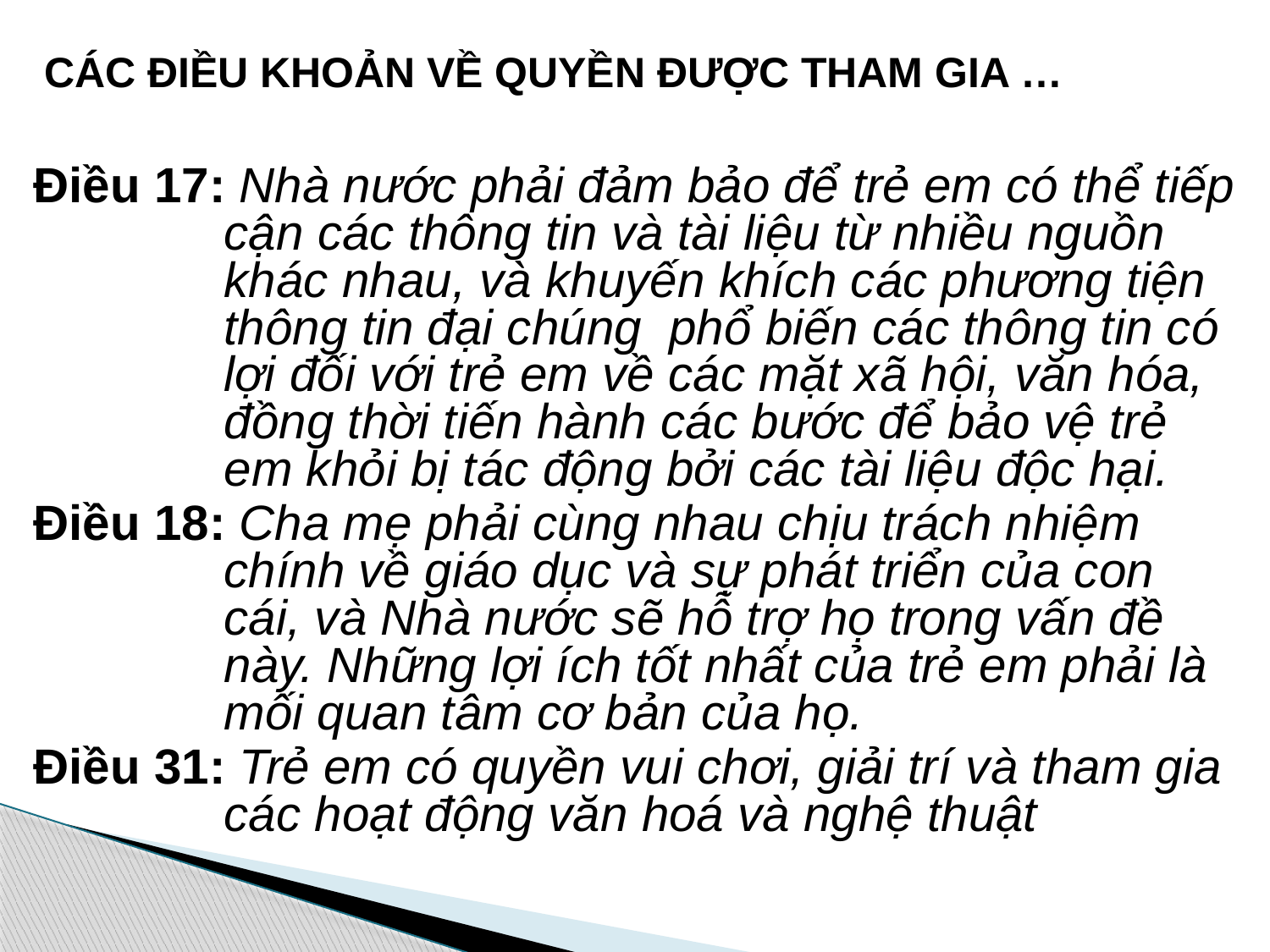

# CÁC ĐIỀU KHOẢN VỀ QUYỀN ĐƯỢC THAM GIA …
Điều 17: Nhà nước phải đảm bảo để trẻ em có thể tiếp cận các thông tin và tài liệu từ nhiều nguồn khác nhau, và khuyến khích các phương tiện thông tin đại chúng  phổ biến các thông tin có lợi đối với trẻ em về các mặt xã hội, văn hóa, đồng thời tiến hành các bước để bảo vệ trẻ em khỏi bị tác động bởi các tài liệu độc hại.
Điều 18: Cha mẹ phải cùng nhau chịu trách nhiệm chính về giáo dục và sự phát triển của con cái, và Nhà nước sẽ hỗ trợ họ trong vấn đề này. Những lợi ích tốt nhất của trẻ em phải là mối quan tâm cơ bản của họ.
Điều 31: Trẻ em có quyền vui chơi, giải trí và tham gia các hoạt động văn hoá và nghệ thuật